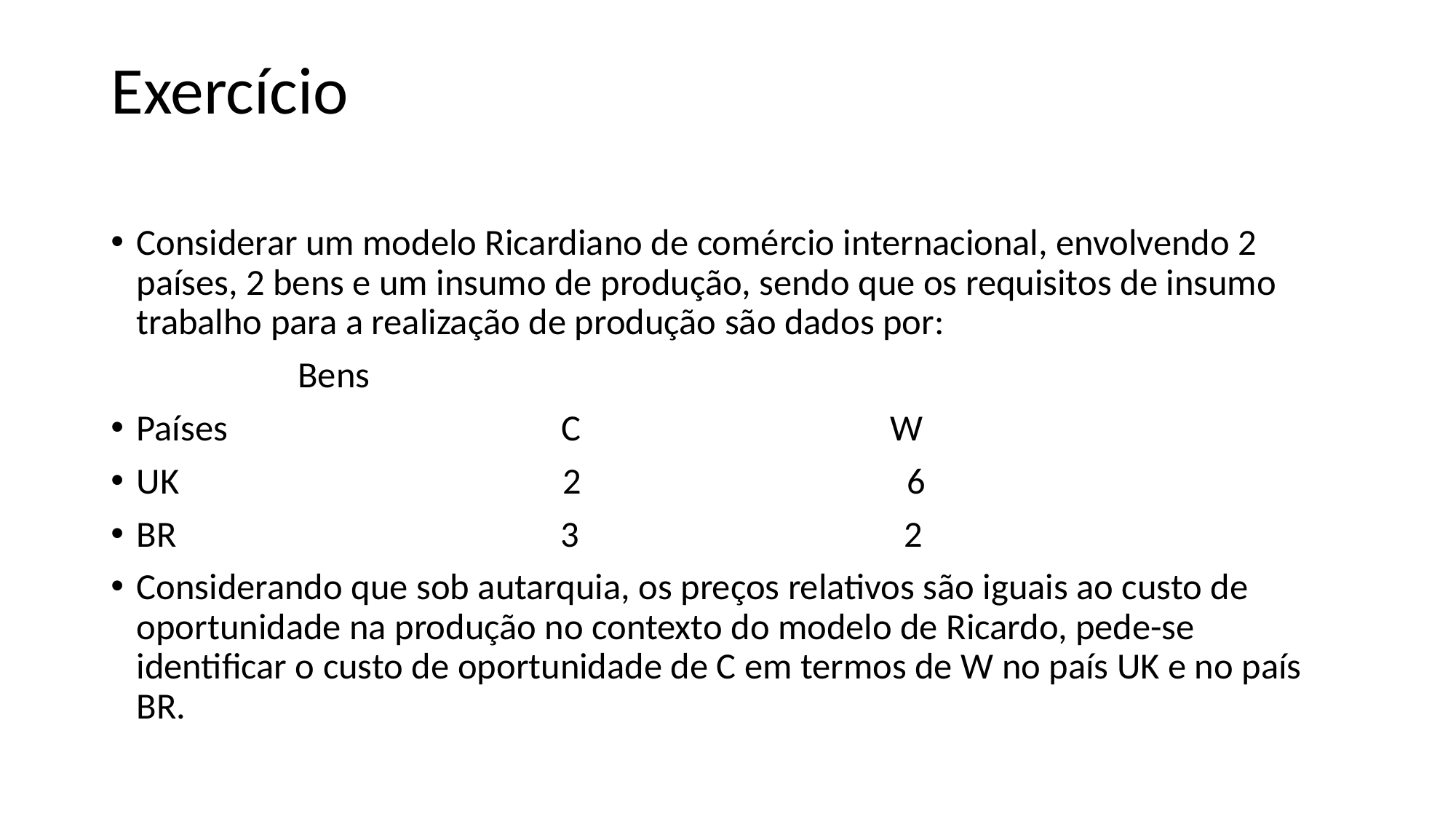

# Exercício
Considerar um modelo Ricardiano de comércio internacional, envolvendo 2 países, 2 bens e um insumo de produção, sendo que os requisitos de insumo trabalho para a realização de produção são dados por:
				           Bens
Países                                        C                                     W
UK                                              2                                       6
BR                                              3                                       2
Considerando que sob autarquia, os preços relativos são iguais ao custo de oportunidade na produção no contexto do modelo de Ricardo, pede-se identificar o custo de oportunidade de C em termos de W no país UK e no país BR.